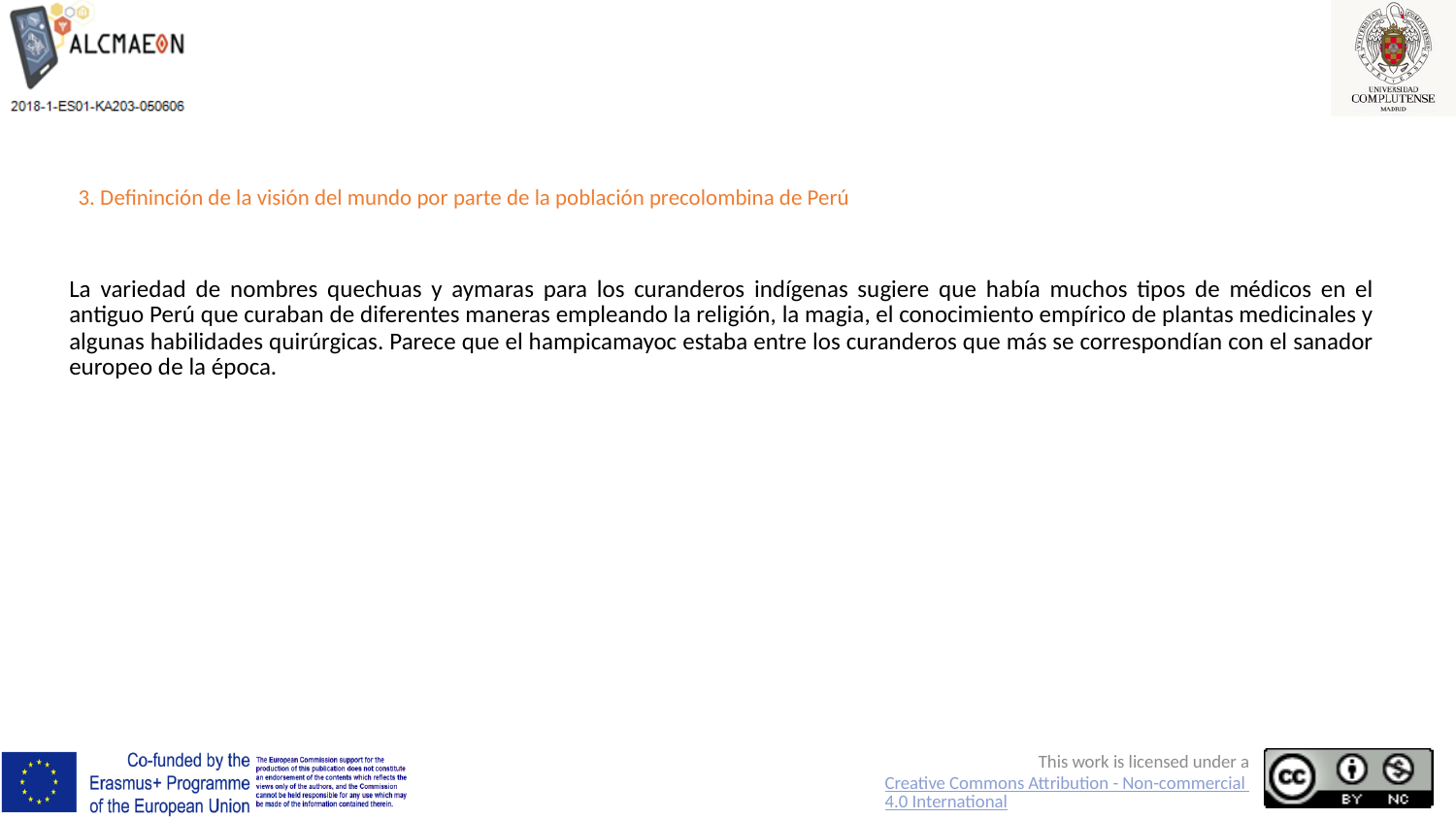

# 3. Defininción de la visión del mundo por parte de la población precolombina de Perú

La variedad de nombres quechuas y aymaras para los curanderos indígenas sugiere que había muchos tipos de médicos en el antiguo Perú que curaban de diferentes maneras empleando la religión, la magia, el conocimiento empírico de plantas medicinales y algunas habilidades quirúrgicas. Parece que el hampicamayoc estaba entre los curanderos que más se correspondían con el sanador europeo de la época.